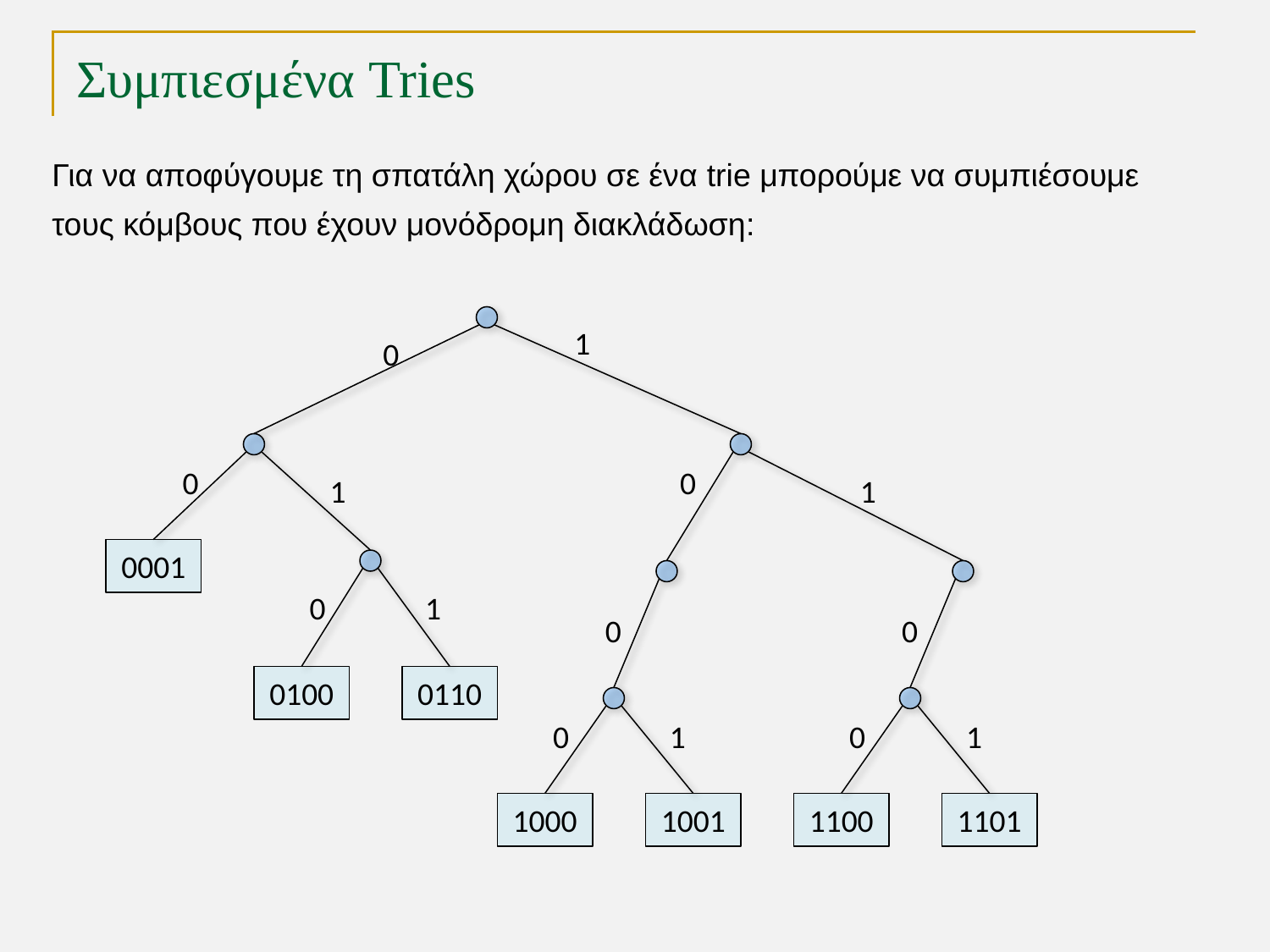

# Συμπιεσμένα Tries
Για να αποφύγουμε τη σπατάλη χώρου σε ένα trie μπορούμε να συμπιέσουμε τους κόμβους που έχουν μονόδρομη διακλάδωση:

1
0

0
0
1
1
0001

0
1
0
0
0100
0110

0
1
0
1
1000
1001
1100
1101

TexPoint fonts used in EMF.
Read the TexPoint manual before you delete this box.: AAAAA